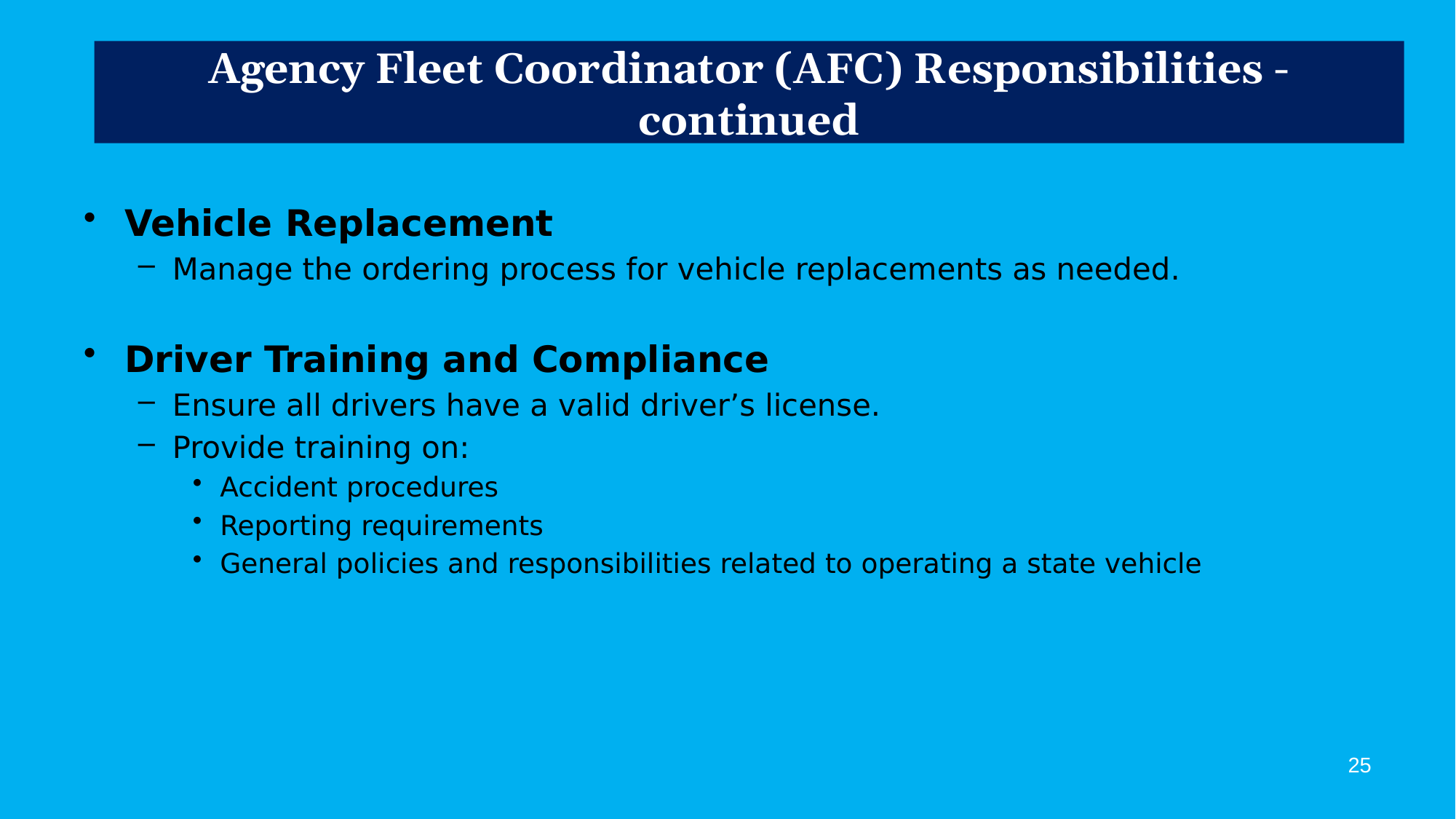

# Agency Fleet Coordinator (AFC) Responsibilities - continued

Vehicle Replacement
Manage the ordering process for vehicle replacements as needed.

Driver Training and Compliance
Ensure all drivers have a valid driver’s license.
Provide training on:
Accident procedures
Reporting requirements
General policies and responsibilities related to operating a state vehicle

25